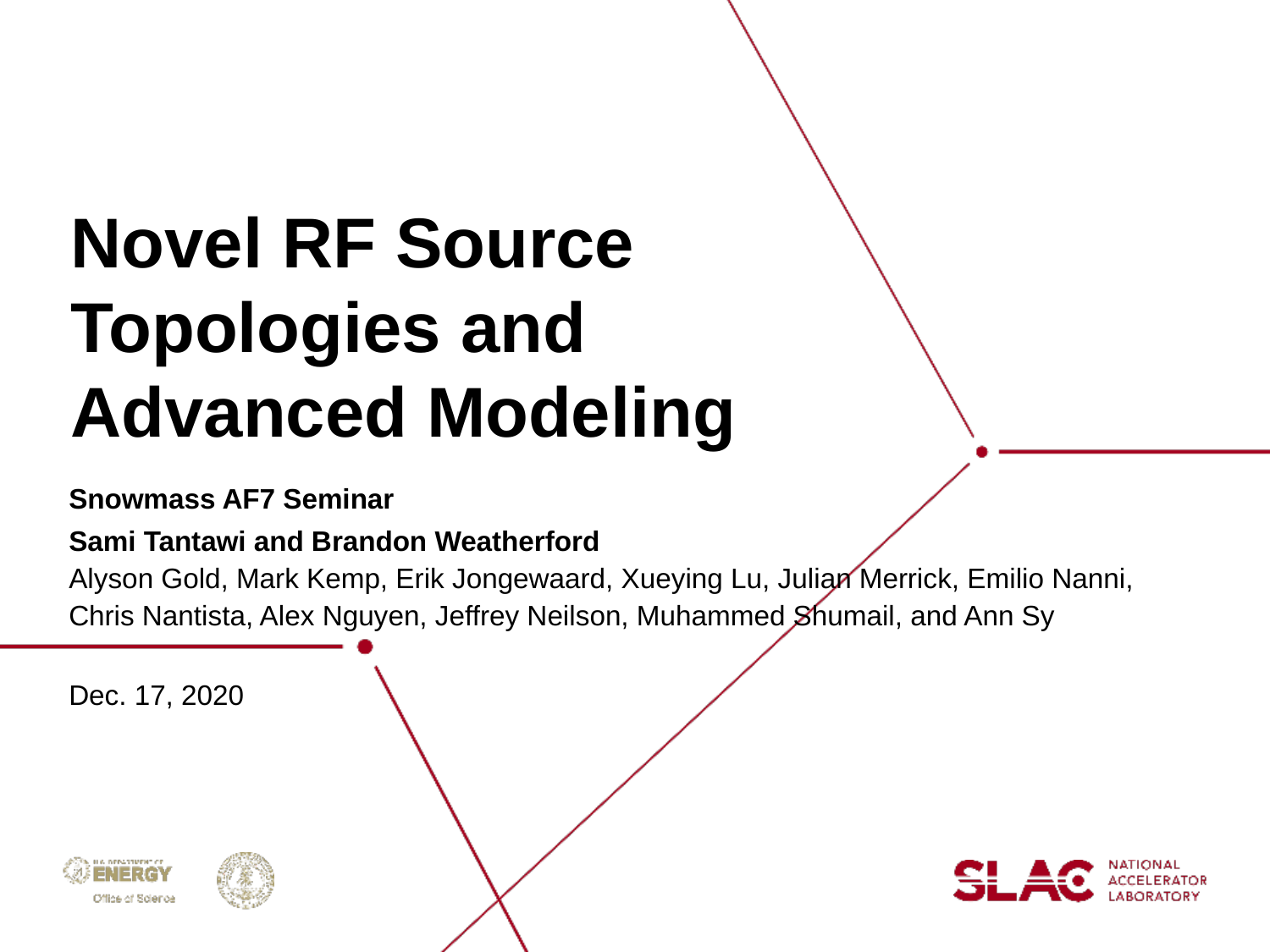

# Novel RF Source Topologies and Advanced Modeling
Snowmass AF7 Seminar
Sami Tantawi and Brandon Weatherford
Alyson Gold, Mark Kemp, Erik Jongewaard, Xueying Lu, Julian Merrick, Emilio Nanni, Chris Nantista, Alex Nguyen, Jeffrey Neilson, Muhammed Shumail, and Ann Sy
Dec. 17, 2020